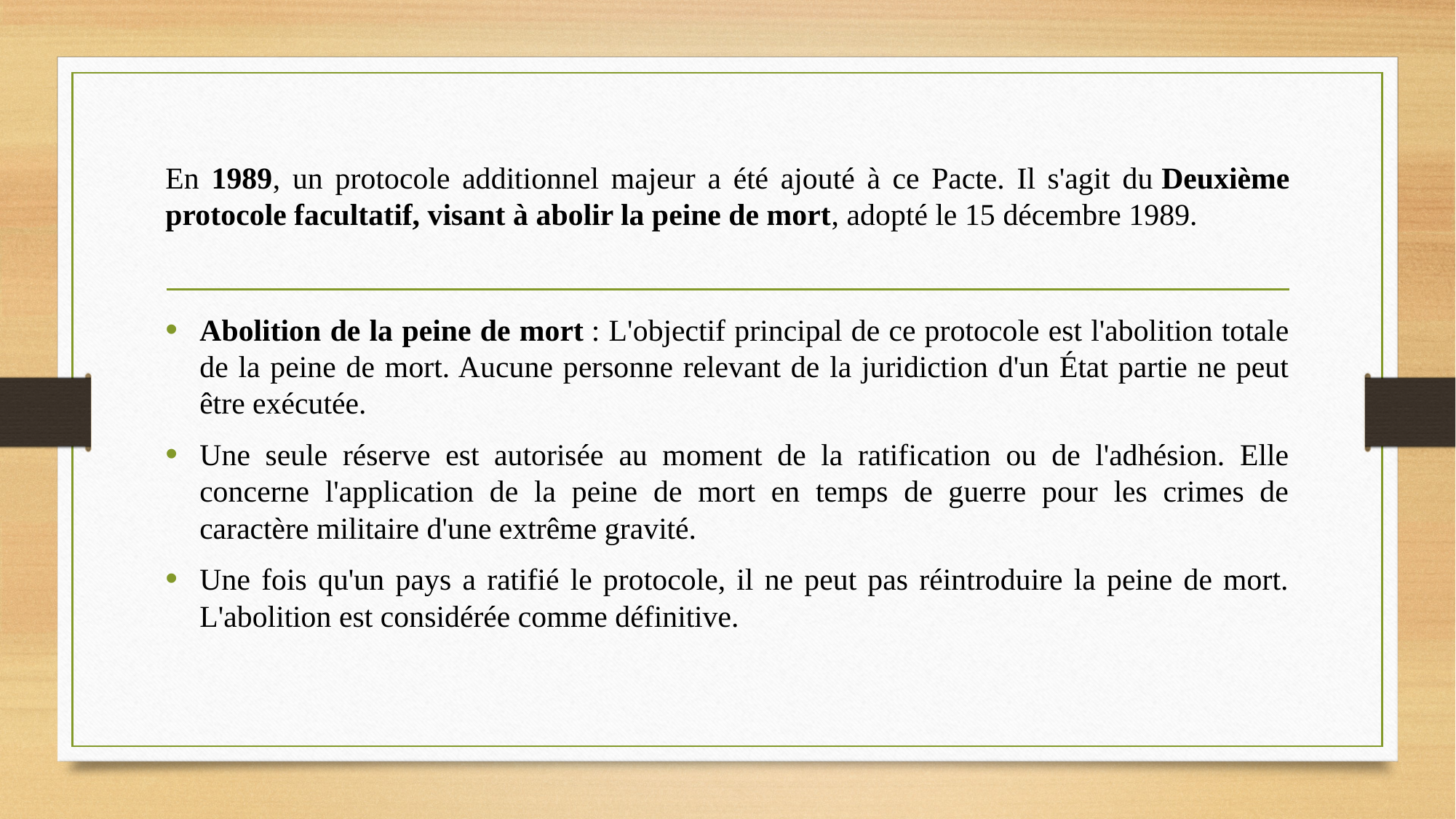

# En 1989, un protocole additionnel majeur a été ajouté à ce Pacte. Il s'agit du Deuxième protocole facultatif, visant à abolir la peine de mort, adopté le 15 décembre 1989.
Abolition de la peine de mort : L'objectif principal de ce protocole est l'abolition totale de la peine de mort. Aucune personne relevant de la juridiction d'un État partie ne peut être exécutée.
Une seule réserve est autorisée au moment de la ratification ou de l'adhésion. Elle concerne l'application de la peine de mort en temps de guerre pour les crimes de caractère militaire d'une extrême gravité.
Une fois qu'un pays a ratifié le protocole, il ne peut pas réintroduire la peine de mort. L'abolition est considérée comme définitive.